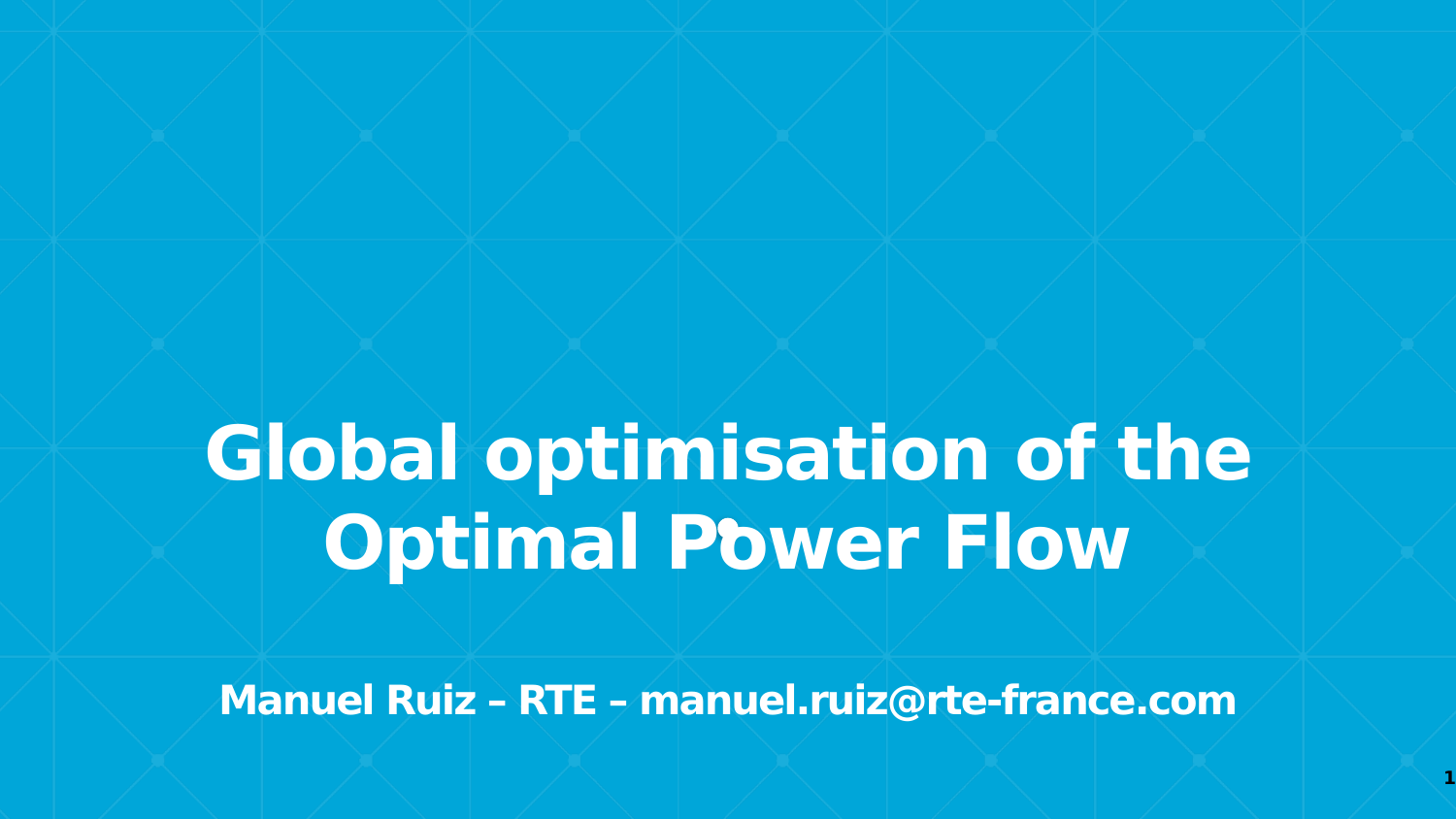

# Global optimisation of the Optimal Power Flow Manuel Ruiz – RTE – manuel.ruiz@rte-france.com
1